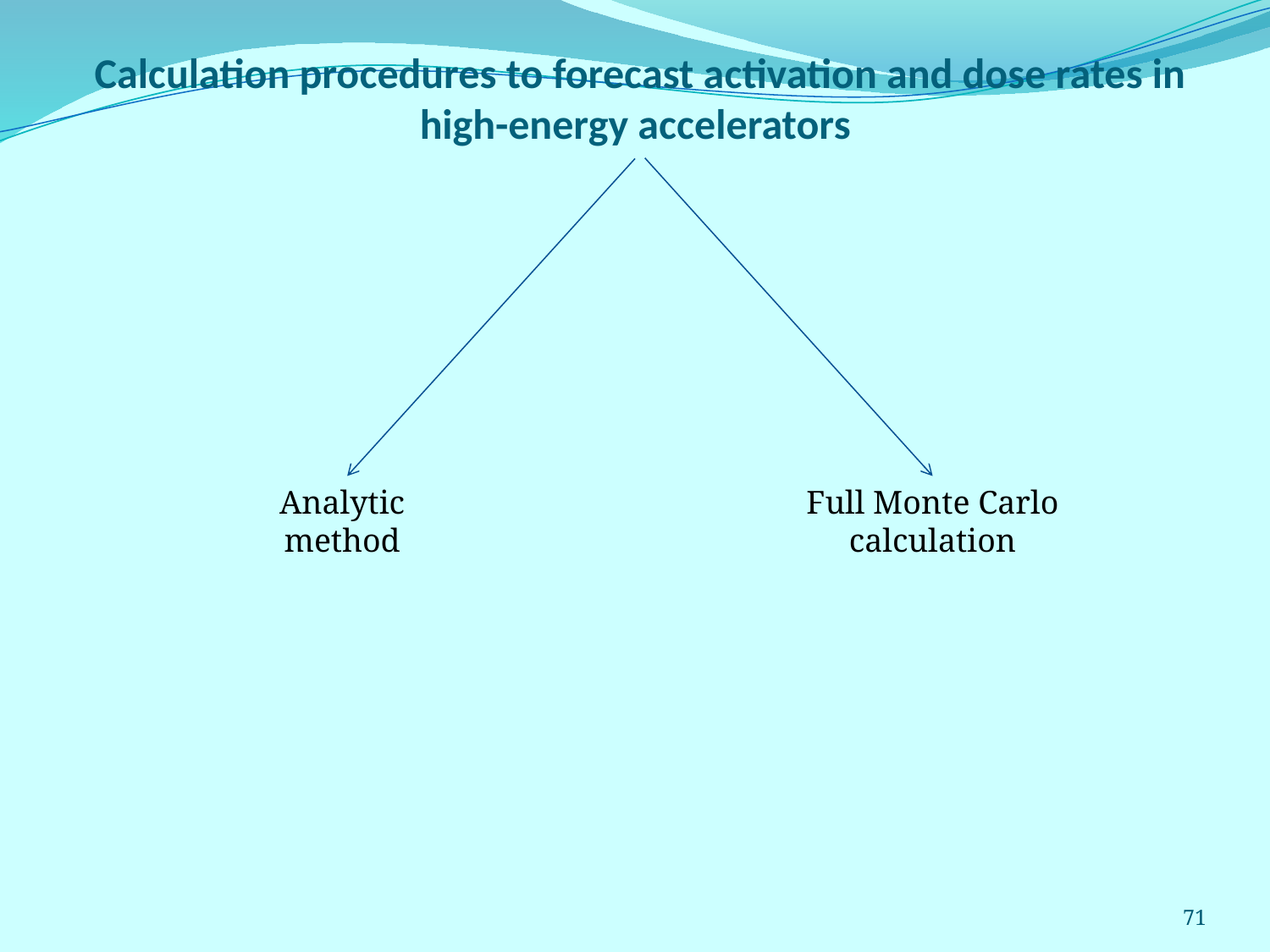

# Calculation procedures to forecast activation and dose rates in high-energy accelerators
Analytic method
Full Monte Carlo calculation
71